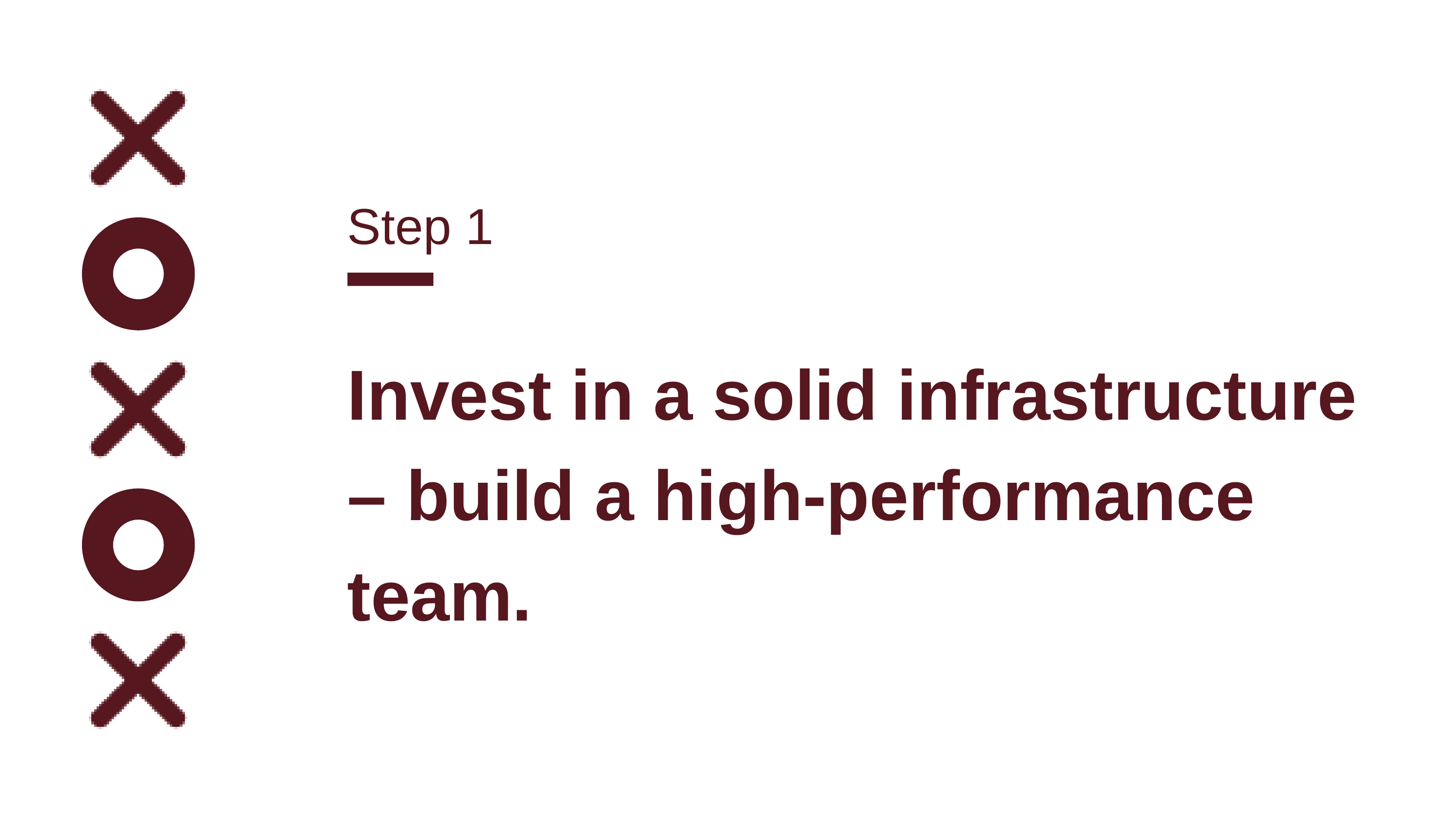

Step 1

Invest in a solid infrastructure – build a high-performance team.